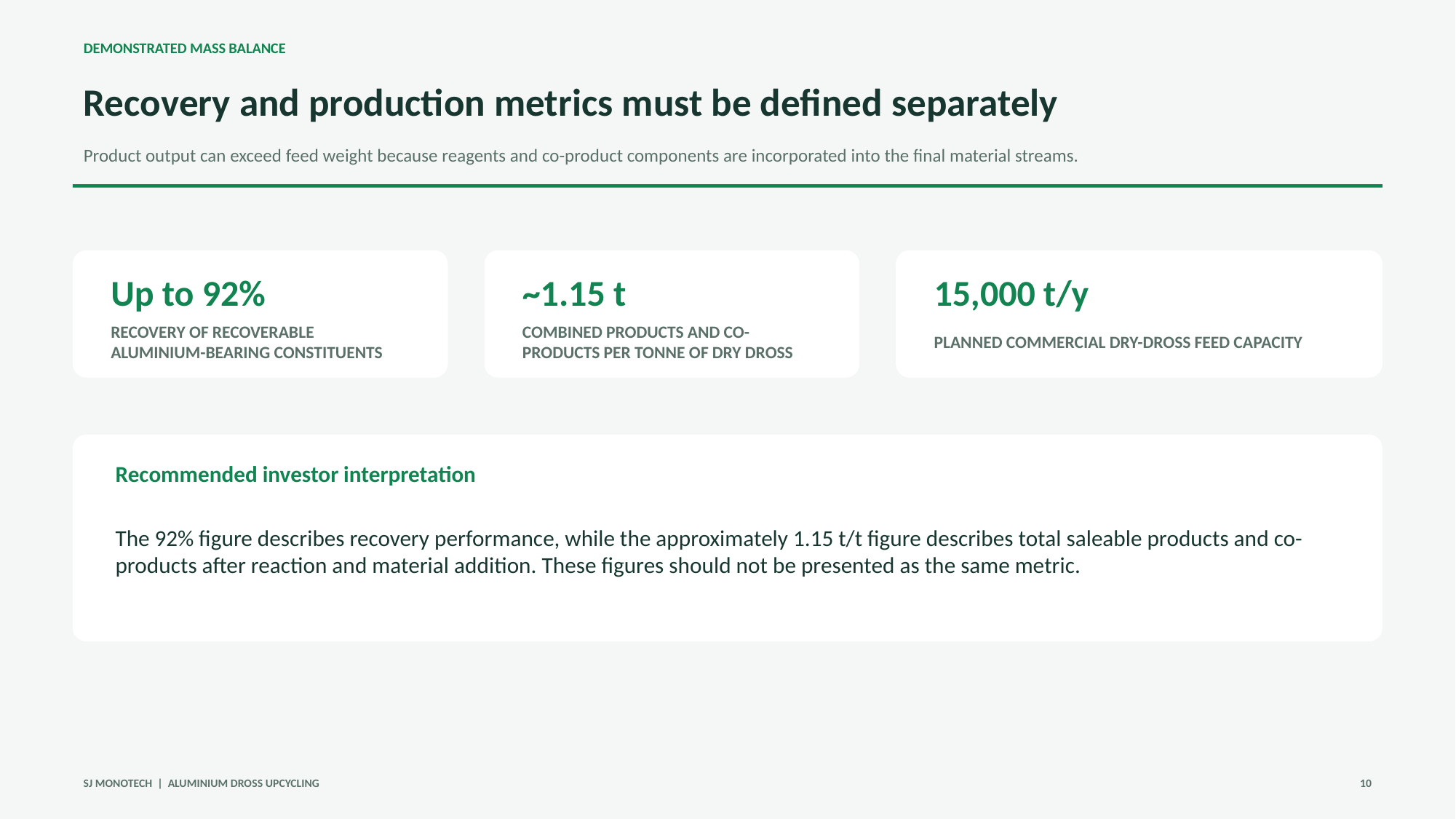

DEMONSTRATED MASS BALANCE
Recovery and production metrics must be defined separately
Product output can exceed feed weight because reagents and co-product components are incorporated into the final material streams.

Up to 92%
~1.15 t
15,000 t/y
RECOVERY OF RECOVERABLE ALUMINIUM-BEARING CONSTITUENTS
COMBINED PRODUCTS AND CO-PRODUCTS PER TONNE OF DRY DROSS
PLANNED COMMERCIAL DRY-DROSS FEED CAPACITY

Recommended investor interpretation
The 92% figure describes recovery performance, while the approximately 1.15 t/t figure describes total saleable products and co-products after reaction and material addition. These figures should not be presented as the same metric.
SJ MONOTECH  |  ALUMINIUM DROSS UPCYCLING
10